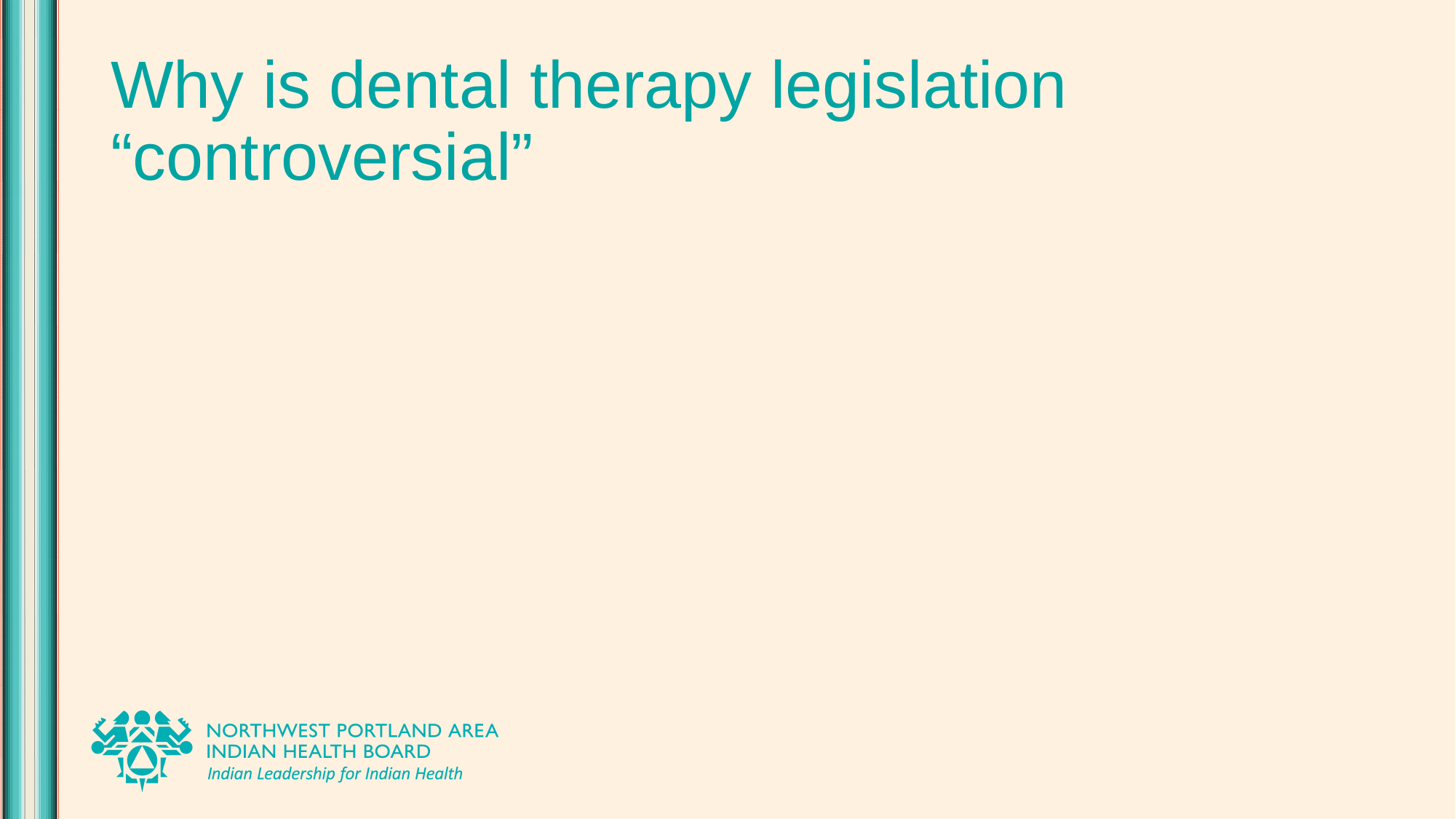

# Why is dental therapy legislation “controversial”